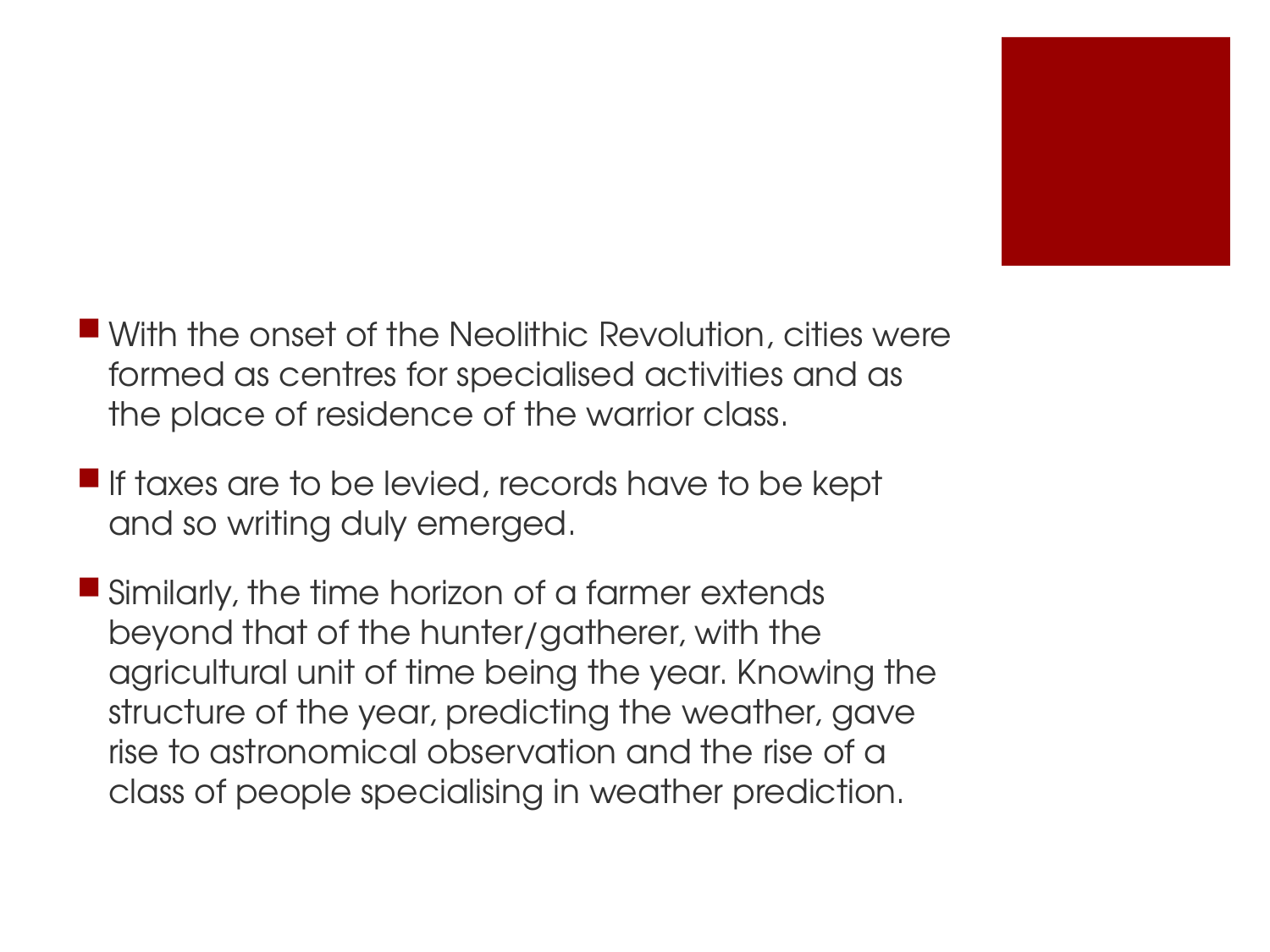

#
With the onset of the Neolithic Revolution, cities were formed as centres for specialised activities and as the place of residence of the warrior class.
If taxes are to be levied, records have to be kept and so writing duly emerged.
Similarly, the time horizon of a farmer extends beyond that of the hunter/gatherer, with the agricultural unit of time being the year. Knowing the structure of the year, predicting the weather, gave rise to astronomical observation and the rise of a class of people specialising in weather prediction.